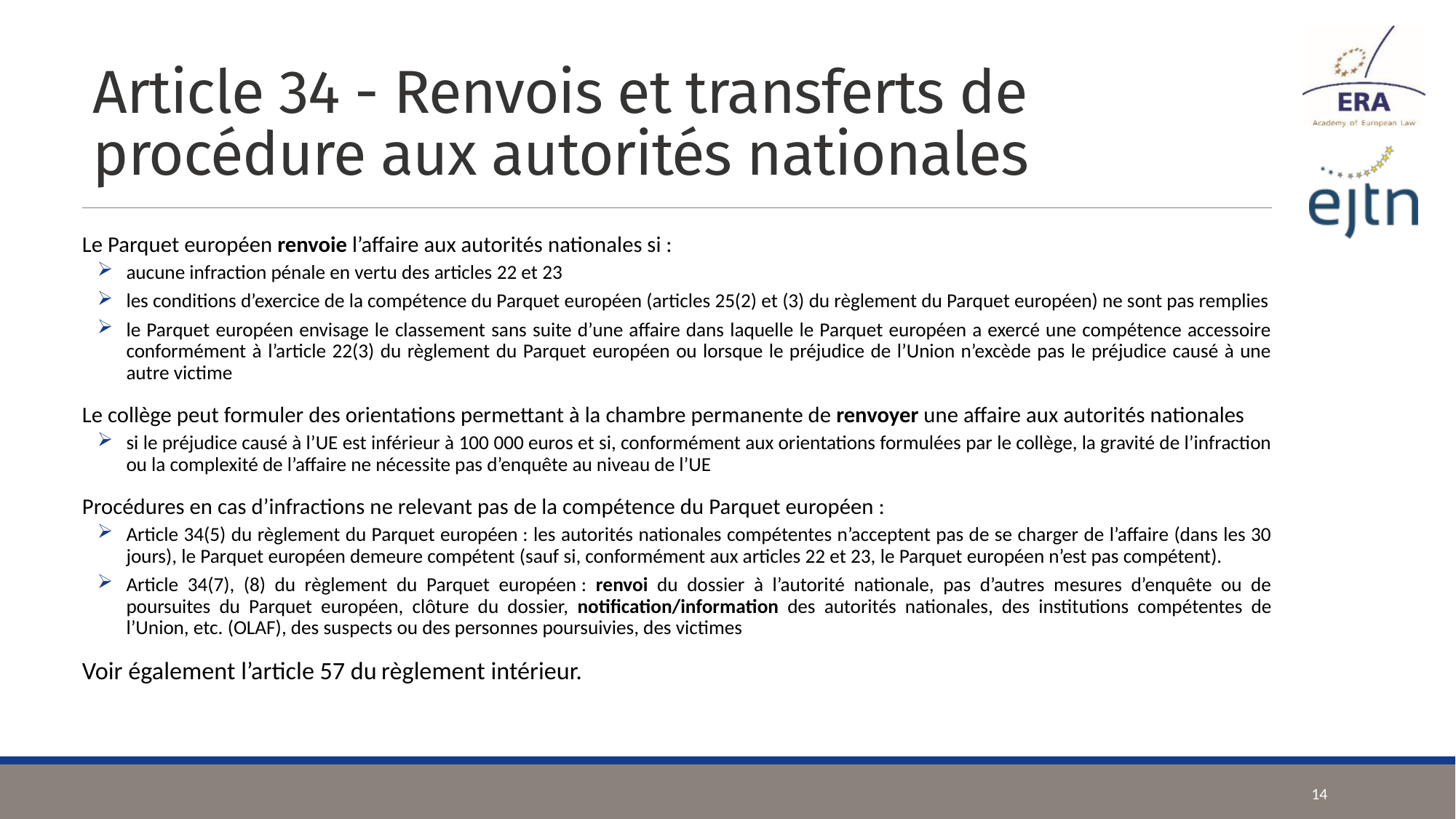

# Article 34 - Renvois et transferts de procédure aux autorités nationales
Le Parquet européen renvoie l’affaire aux autorités nationales si :
aucune infraction pénale en vertu des articles 22 et 23
les conditions d’exercice de la compétence du Parquet européen (articles 25(2) et (3) du règlement du Parquet européen) ne sont pas remplies
le Parquet européen envisage le classement sans suite d’une affaire dans laquelle le Parquet européen a exercé une compétence accessoire conformément à l’article 22(3) du règlement du Parquet européen ou lorsque le préjudice de l’Union n’excède pas le préjudice causé à une autre victime
Le collège peut formuler des orientations permettant à la chambre permanente de renvoyer une affaire aux autorités nationales
si le préjudice causé à l’UE est inférieur à 100 000 euros et si, conformément aux orientations formulées par le collège, la gravité de l’infraction ou la complexité de l’affaire ne nécessite pas d’enquête au niveau de l’UE
Procédures en cas d’infractions ne relevant pas de la compétence du Parquet européen :
Article 34(5) du règlement du Parquet européen : les autorités nationales compétentes n’acceptent pas de se charger de l’affaire (dans les 30 jours), le Parquet européen demeure compétent (sauf si, conformément aux articles 22 et 23, le Parquet européen n’est pas compétent).
Article 34(7), (8) du règlement du Parquet européen : renvoi du dossier à l’autorité nationale, pas d’autres mesures d’enquête ou de poursuites du Parquet européen, clôture du dossier, notification/information des autorités nationales, des institutions compétentes de l’Union, etc. (OLAF), des suspects ou des personnes poursuivies, des victimes
Voir également l’article 57 du règlement intérieur.

14